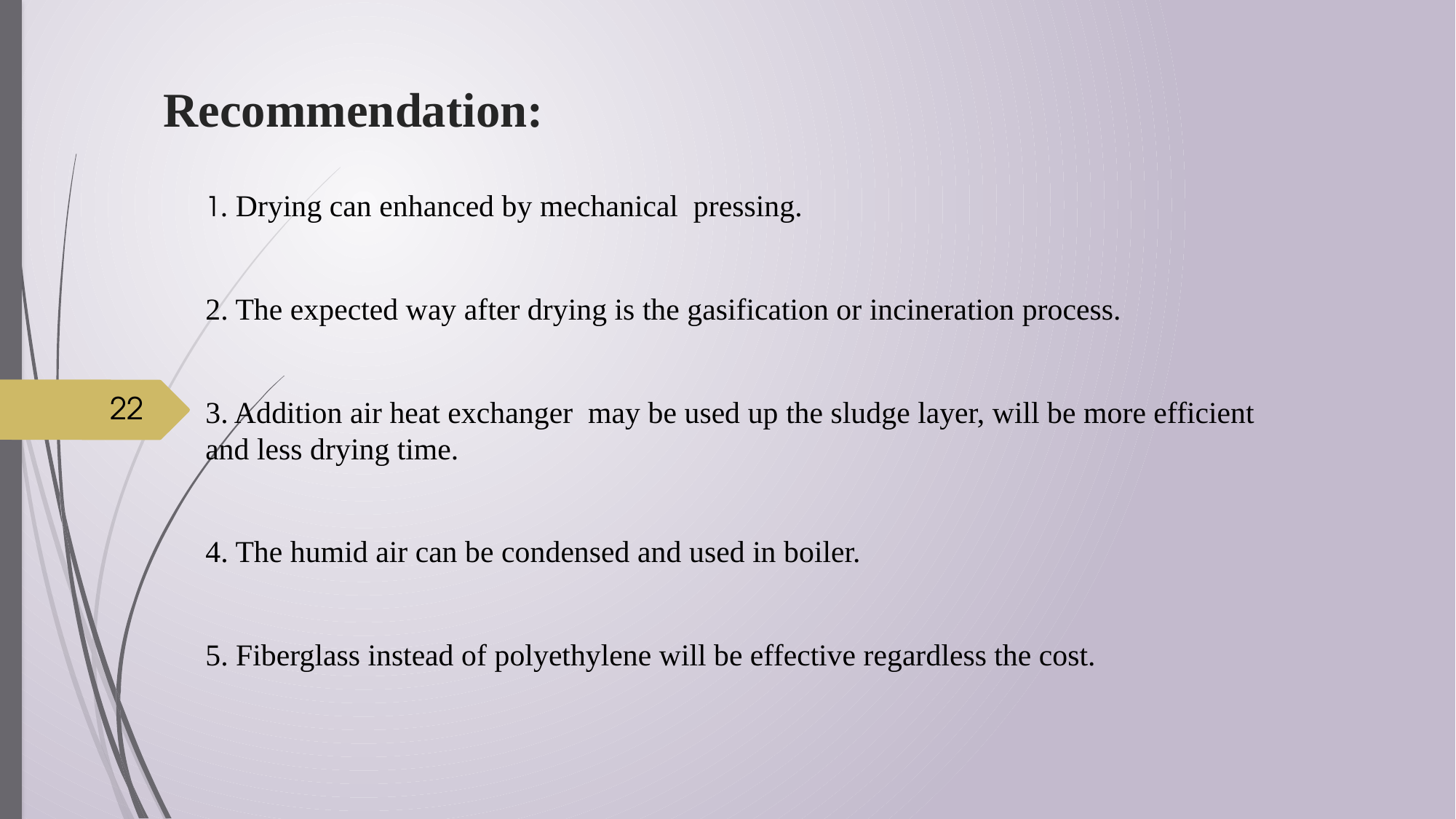

# Recommendation:
1. Drying can enhanced by mechanical  pressing.

2. The expected way after drying is the gasification or incineration process.

3. Addition air heat exchanger  may be used up the sludge layer, will be more efficient and less drying time.

4. The humid air can be condensed and used in boiler.

5. Fiberglass instead of polyethylene will be effective regardless the cost.
22